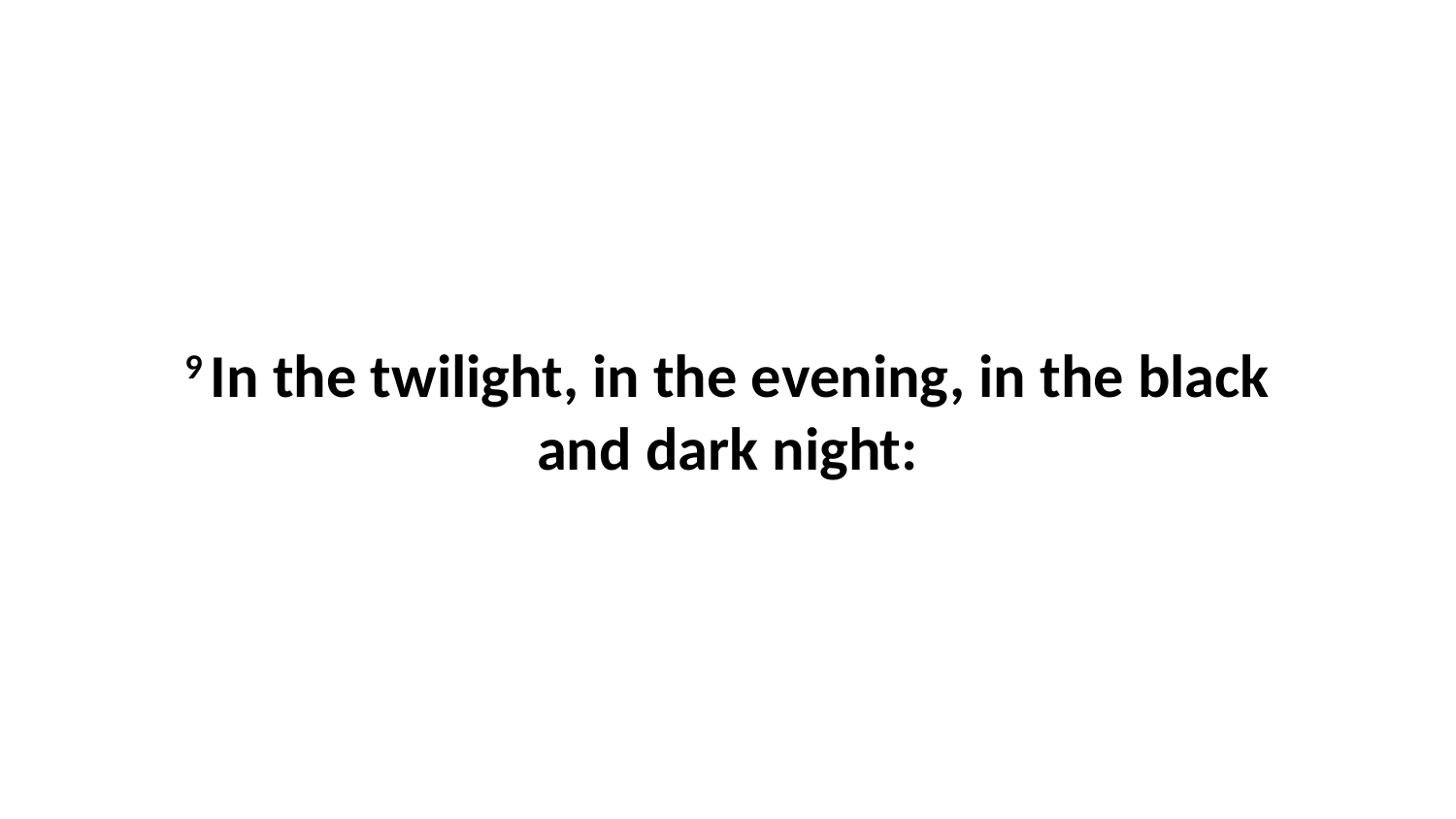

9 In the twilight, in the evening, in the black and dark night: